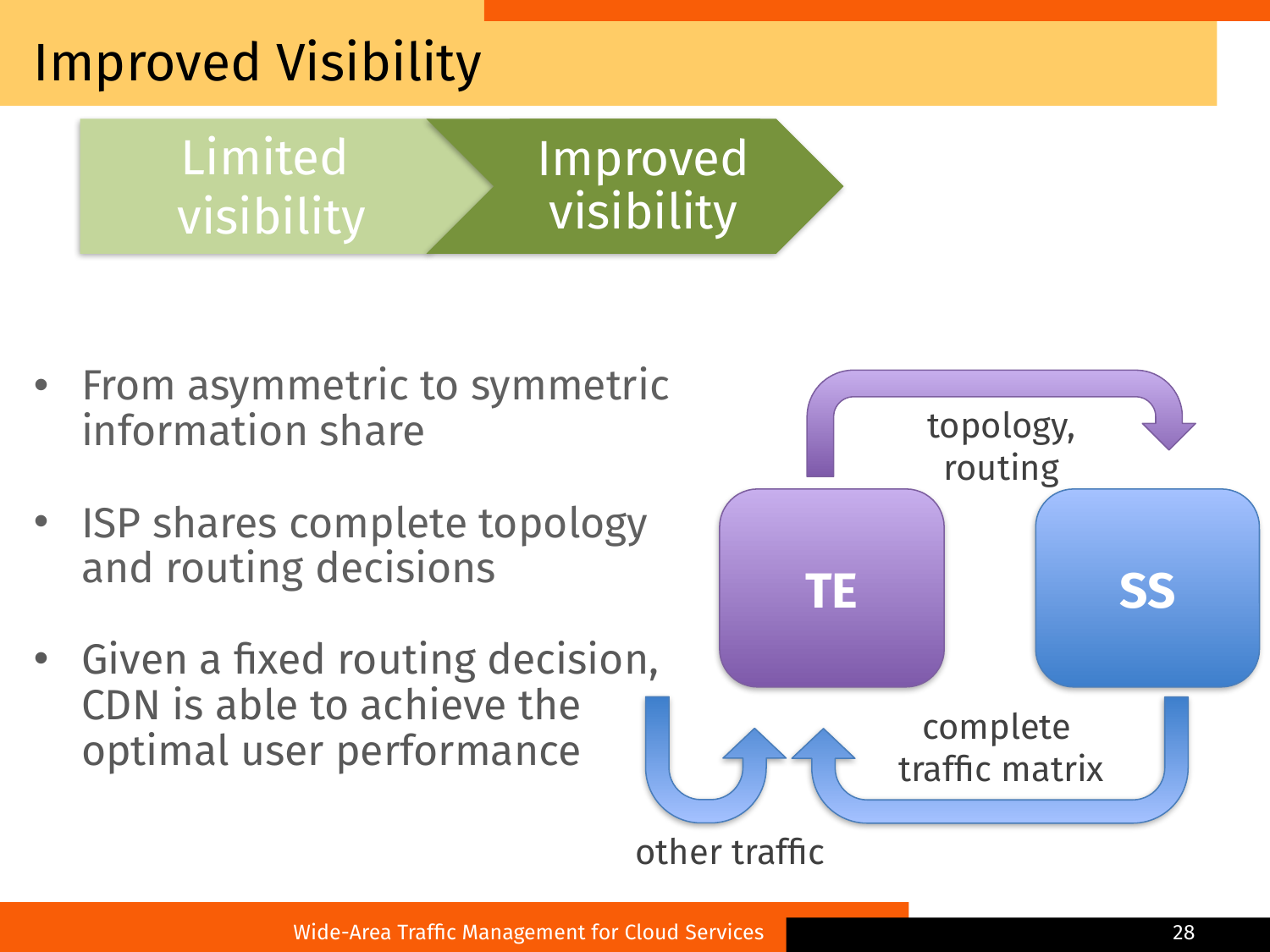

# Improved Visibility

Limited
visibility

Improved visibility

From asymmetric to symmetric information share

ISP shares complete topology and routing decisions

Given a fixed routing decision, CDN is able to achieve the optimal user performance

topology,
routing
TE
SS

complete
traffic matrix
other traffic
Wide-Area Traffic Management for Cloud Services
28